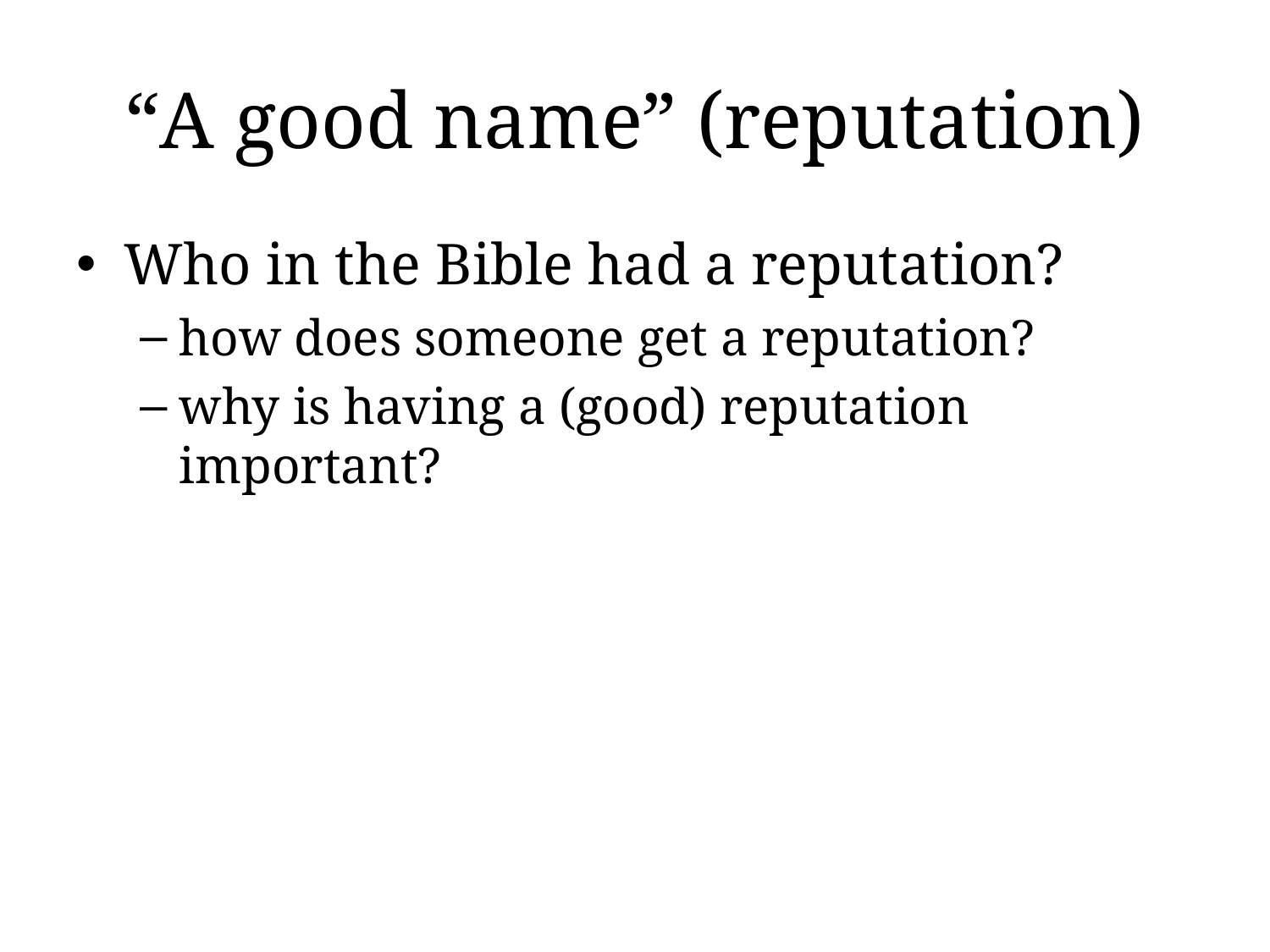

# “A good name” (reputation)
Who in the Bible had a reputation?
how does someone get a reputation?
why is having a (good) reputation important?